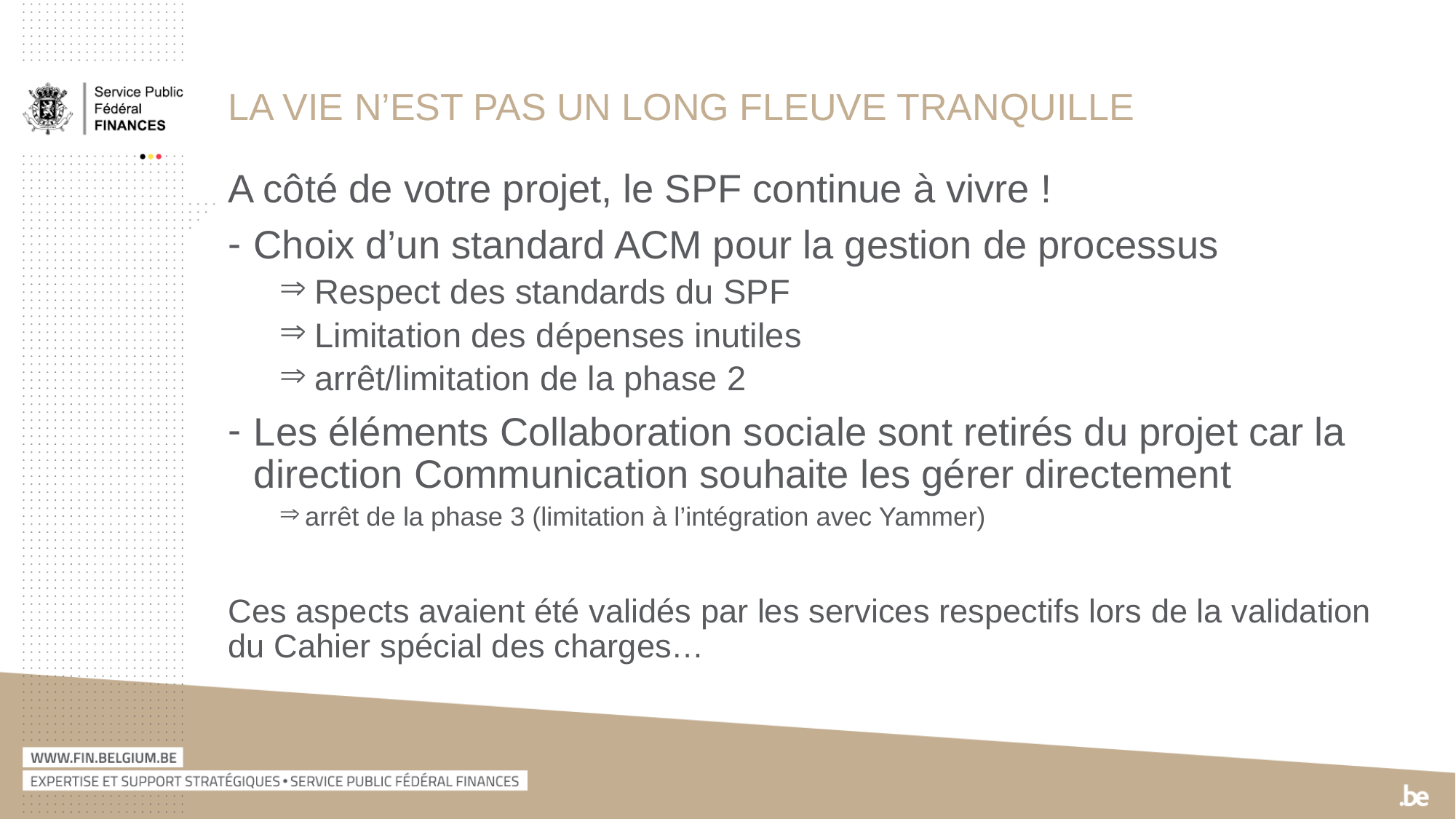

# La vie n’est pas un long fleuve tranquille
A côté de votre projet, le SPF continue à vivre !
Choix d’un standard ACM pour la gestion de processus
 Respect des standards du SPF
 Limitation des dépenses inutiles
 arrêt/limitation de la phase 2
Les éléments Collaboration sociale sont retirés du projet car la direction Communication souhaite les gérer directement
arrêt de la phase 3 (limitation à l’intégration avec Yammer)

Ces aspects avaient été validés par les services respectifs lors de la validation du Cahier spécial des charges…